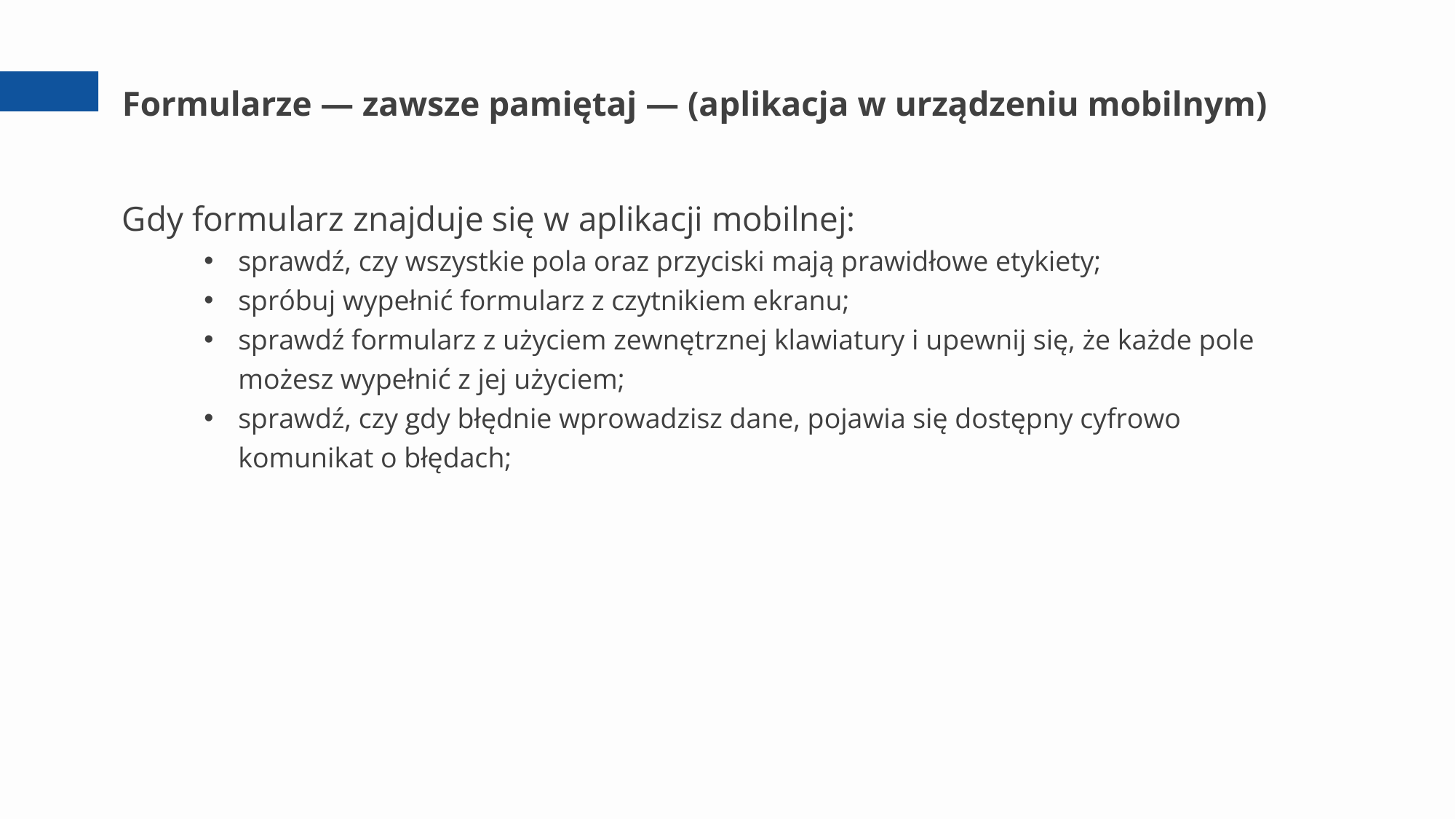

# Formularze — zawsze pamiętaj — (aplikacja w urządzeniu mobilnym)
Gdy formularz znajduje się w aplikacji mobilnej:
sprawdź, czy wszystkie pola oraz przyciski mają prawidłowe etykiety;
spróbuj wypełnić formularz z czytnikiem ekranu;
sprawdź formularz z użyciem zewnętrznej klawiatury i upewnij się, że każde pole możesz wypełnić z jej użyciem;
sprawdź, czy gdy błędnie wprowadzisz dane, pojawia się dostępny cyfrowo komunikat o błędach;